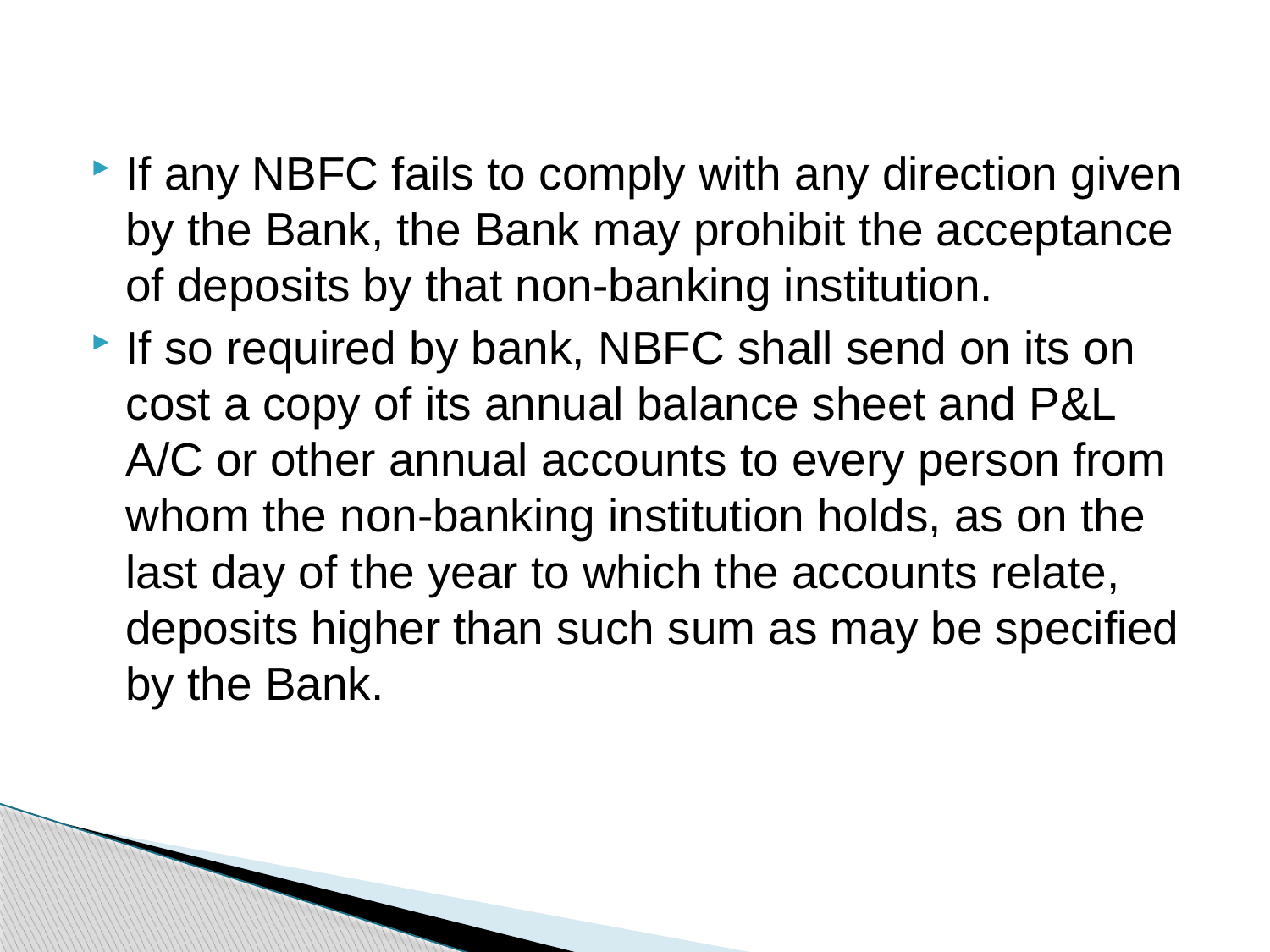

If any NBFC fails to comply with any direction given by the Bank, the Bank may prohibit the acceptance of deposits by that non-banking institution.
If so required by bank, NBFC shall send on its on cost a copy of its annual balance sheet and P&L A/C or other annual accounts to every person from whom the non-banking institution holds, as on the last day of the year to which the accounts relate, deposits higher than such sum as may be specified by the Bank.